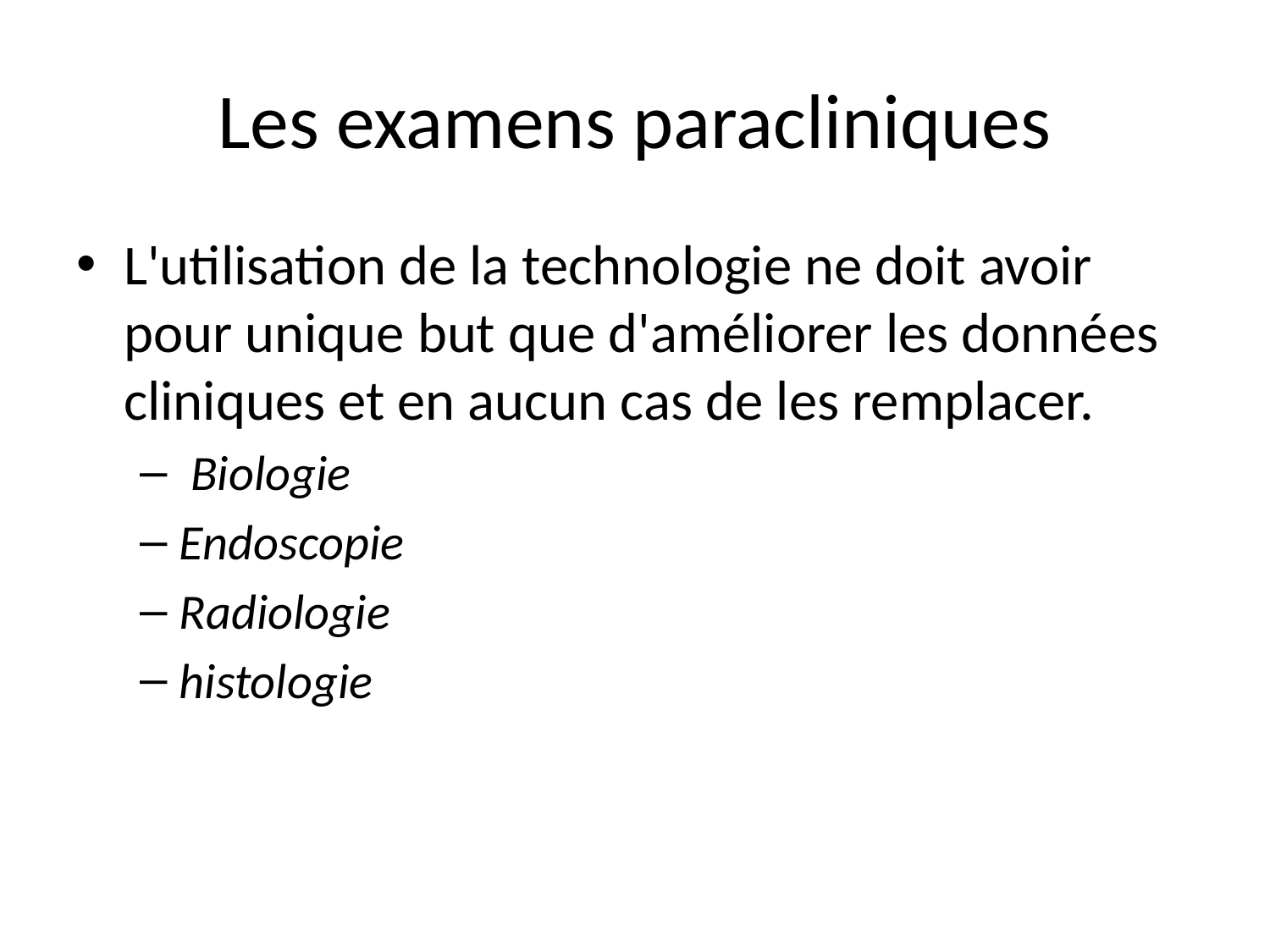

# Les examens paracliniques
L'utilisation de la technologie ne doit avoir pour unique but que d'améliorer les données cliniques et en aucun cas de les remplacer.
 Biologie
Endoscopie
Radiologie
histologie